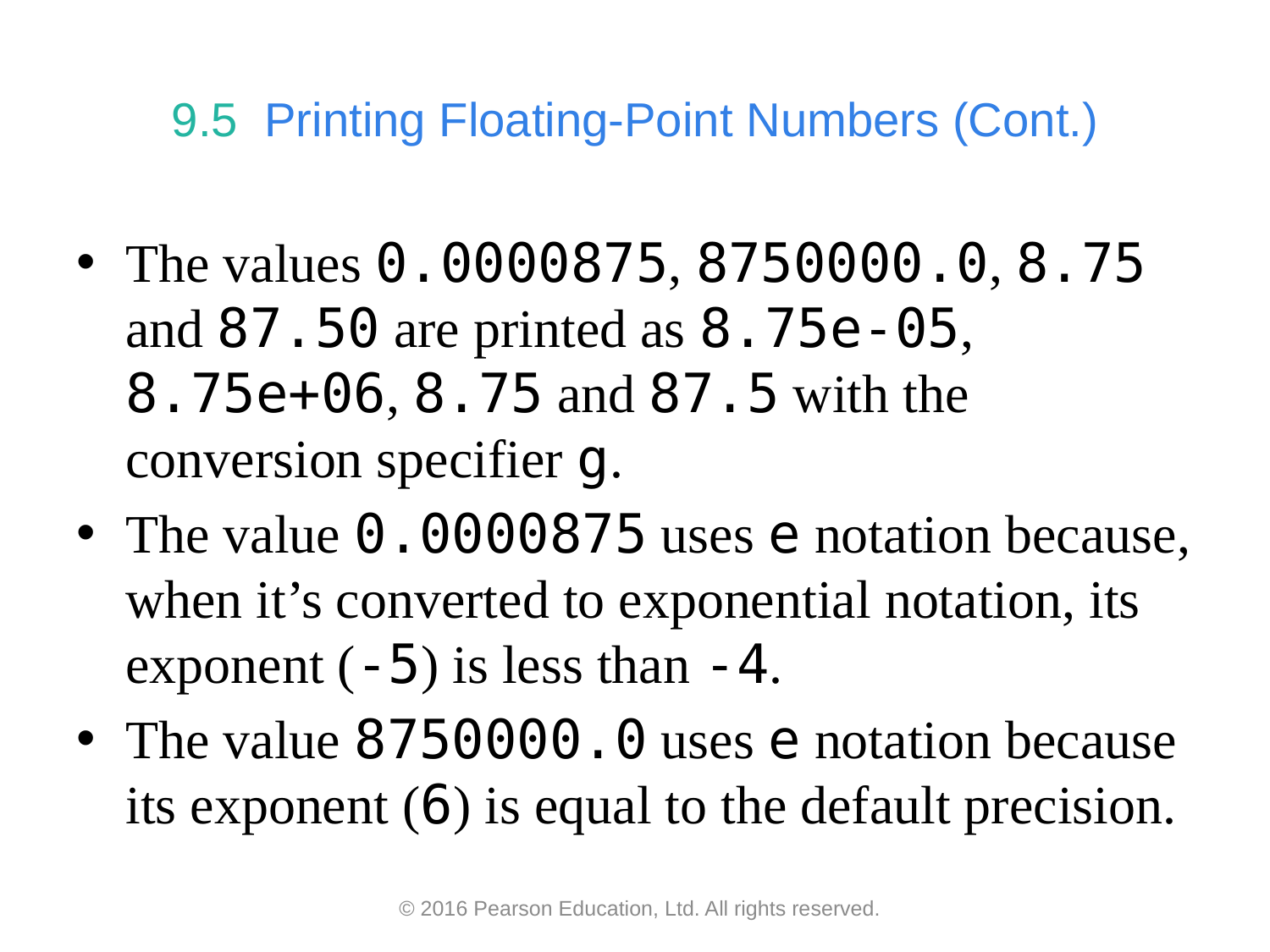

# 9.5  Printing Floating-Point Numbers (Cont.)
The values 0.0000875, 8750000.0, 8.75 and 87.50 are printed as 8.75e-05, 8.75e+06, 8.75 and 87.5 with the conversion specifier g.
The value 0.0000875 uses e notation because, when it’s converted to exponential notation, its exponent (-5) is less than -4.
The value 8750000.0 uses e notation because its exponent (6) is equal to the default precision.
© 2016 Pearson Education, Ltd. All rights reserved.